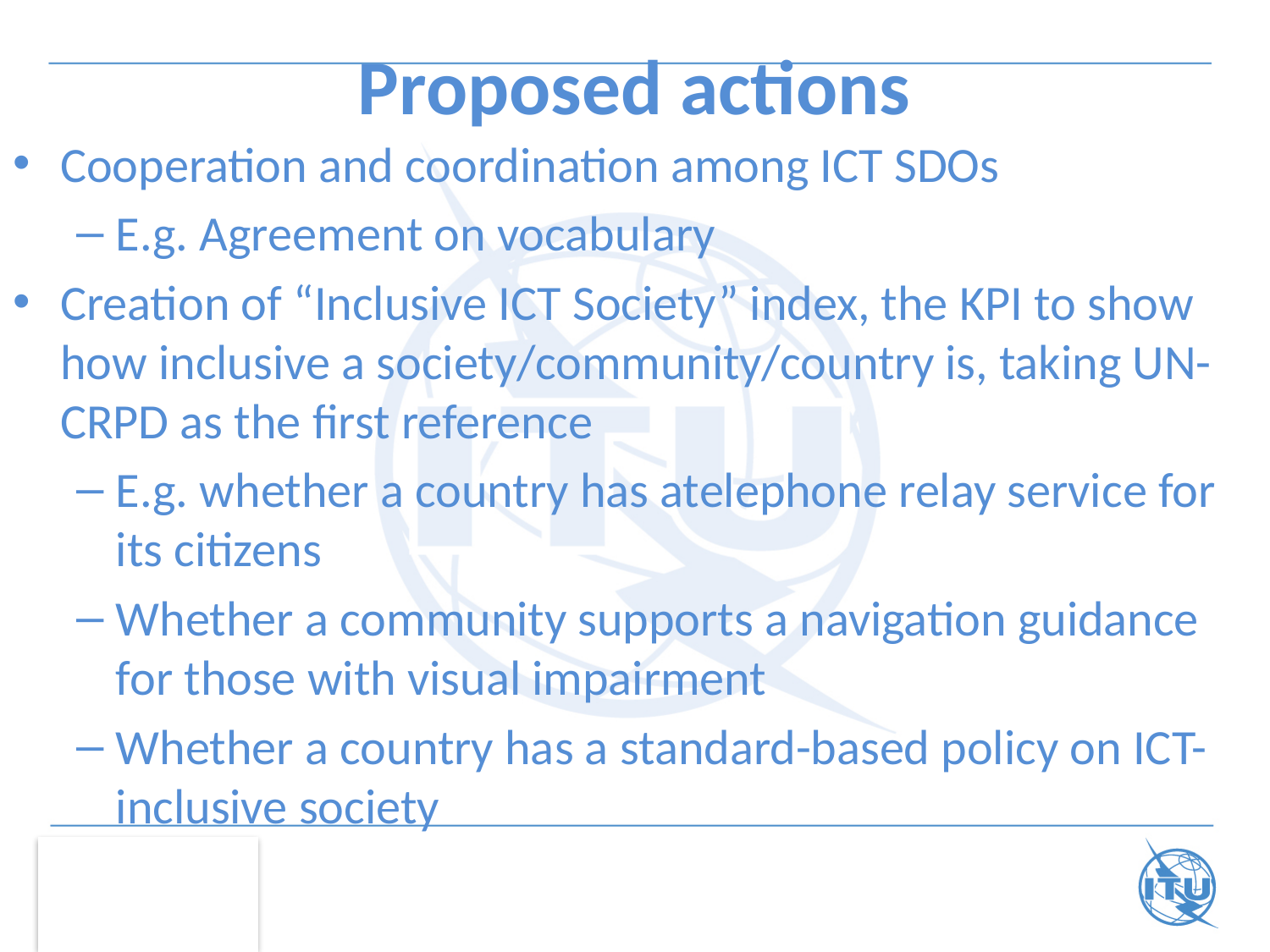

# Proposed actions
Cooperation and coordination among ICT SDOs
E.g. Agreement on vocabulary
Creation of “Inclusive ICT Society” index, the KPI to show how inclusive a society/community/country is, taking UN-CRPD as the first reference
E.g. whether a country has atelephone relay service for its citizens
Whether a community supports a navigation guidance for those with visual impairment
Whether a country has a standard-based policy on ICT-inclusive society